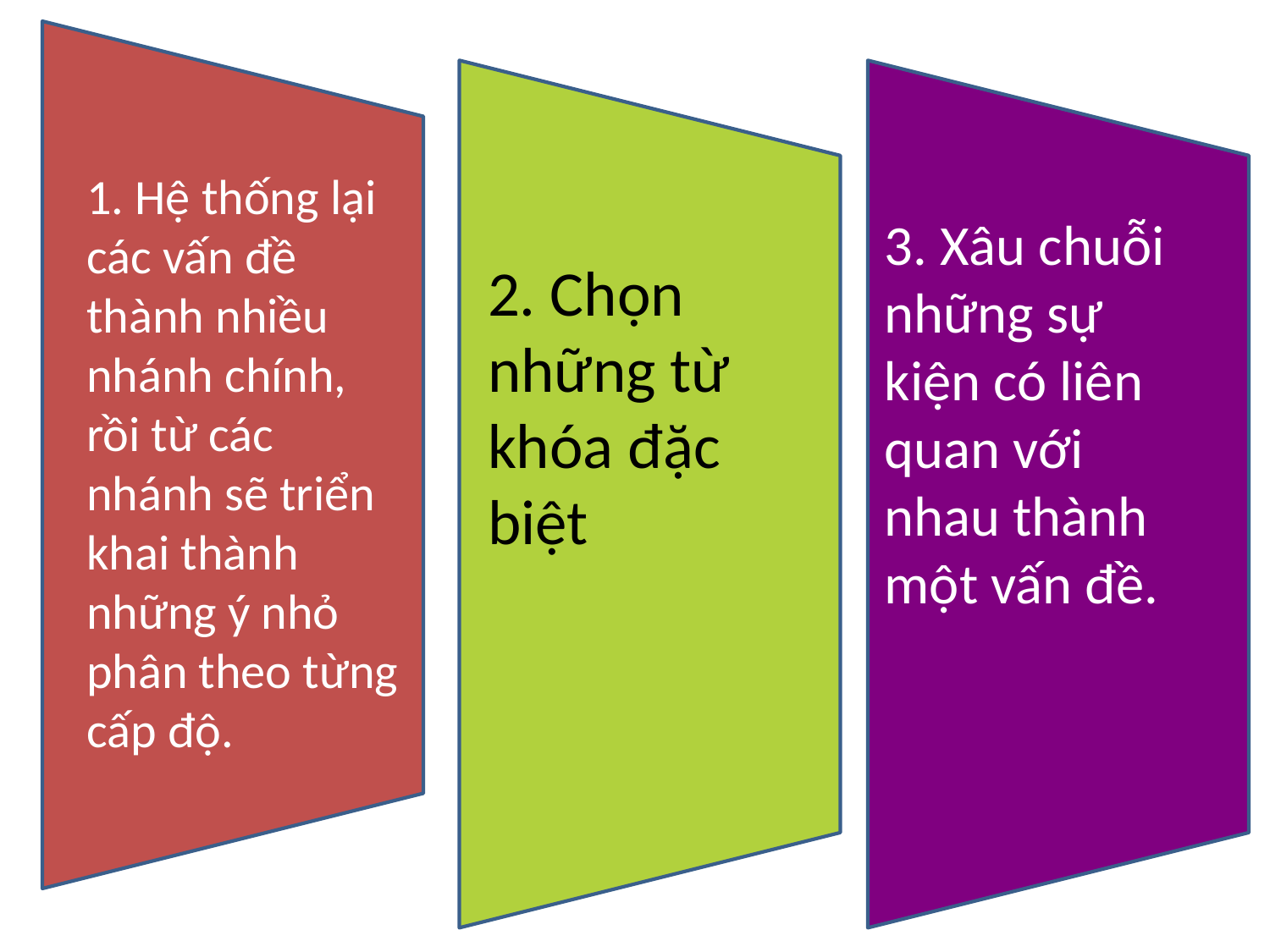

1. Hệ thống lại các vấn đề thành nhiều nhánh chính, rồi từ các nhánh sẽ triển khai thành những ý nhỏ phân theo từng cấp độ.

1. Hệ thống lại các vấn đề thành nhiều nhánh chính, rồi từ các nhánh sẽ triển khai thành những ý nhỏ phân theo từng cấp độ.

3. Xâu chuỗi những sự kiện có liên quan với nhau thành một vấn đề.

2. Chọn những từ khóa đặc biệt